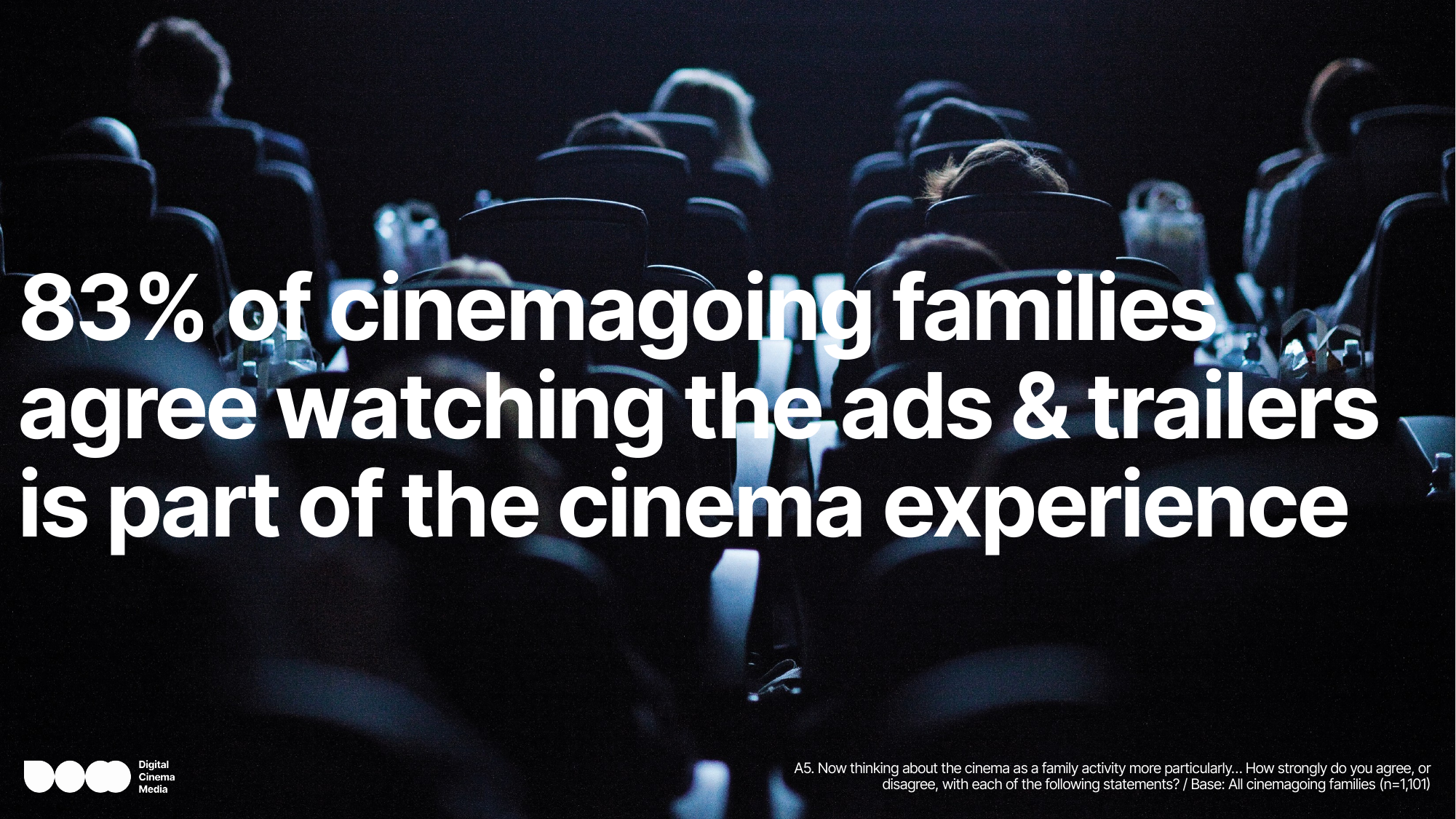

# 83% of cinemagoing families  agree watching the ads & trailers is part of the cinema experience
A5. Now thinking about the cinema as a family activity more particularly… How strongly do you agree, or disagree, with each of the following statements? / Base: All cinemagoing families (n=1,101)